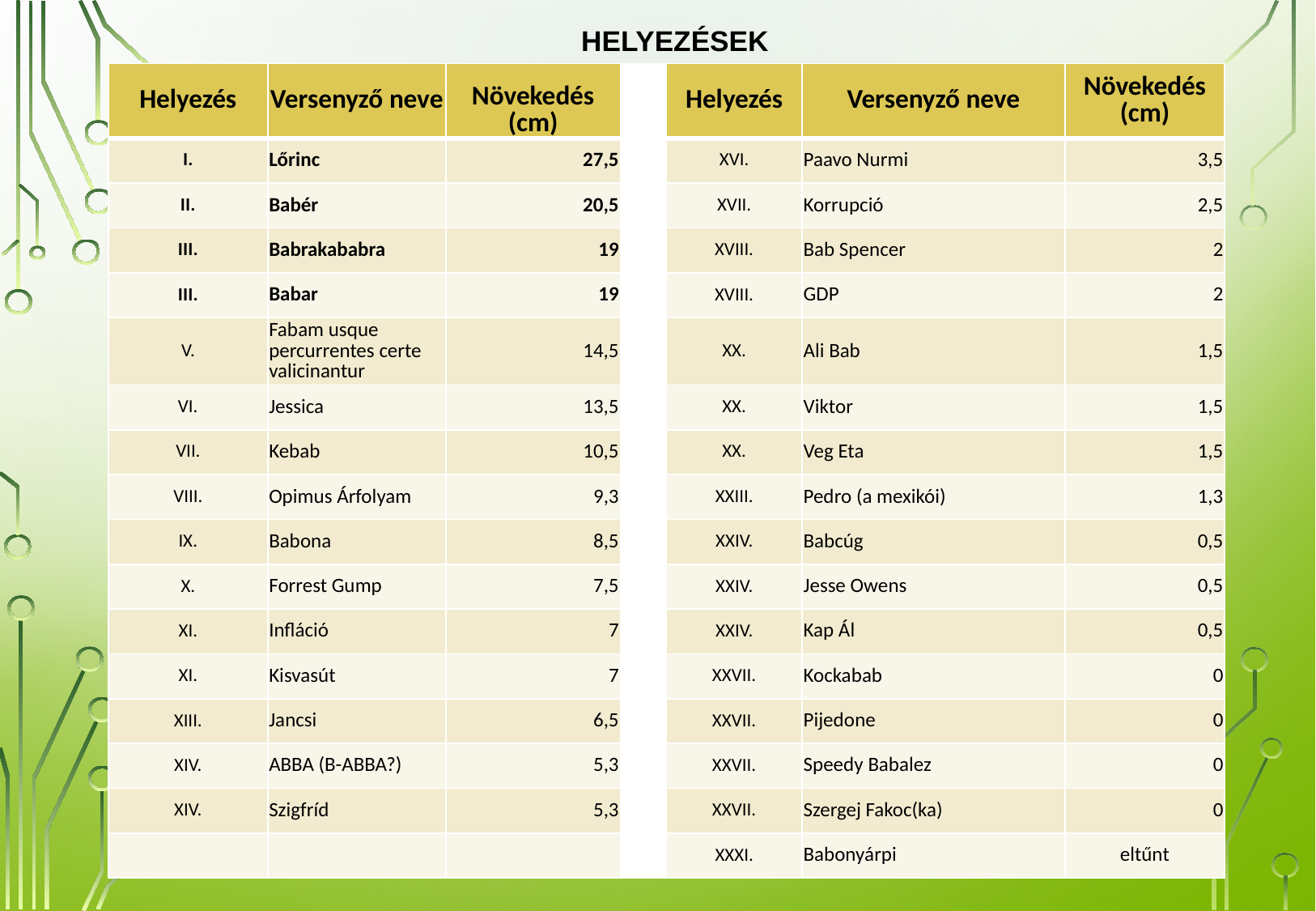

# helyezések
| Helyezés | Versenyző neve | Növekedés (cm) |  | Helyezés | Versenyző neve | Növekedés (cm) |
| --- | --- | --- | --- | --- | --- | --- |
| I. | Lőrinc | 27,5 |  | XVI. | Paavo Nurmi | 3,5 |
| II. | Babér | 20,5 |  | XVII. | Korrupció | 2,5 |
| III. | Babrakababra | 19 |  | XVIII. | Bab Spencer | 2 |
| III. | Babar | 19 |  | XVIII. | GDP | 2 |
| V. | Fabam usque percurrentes certe valicinantur | 14,5 |  | XX. | Ali Bab | 1,5 |
| VI. | Jessica | 13,5 |  | XX. | Viktor | 1,5 |
| VII. | Kebab | 10,5 |  | XX. | Veg Eta | 1,5 |
| VIII. | Opimus Árfolyam | 9,3 |  | XXIII. | Pedro (a mexikói) | 1,3 |
| IX. | Babona | 8,5 |  | XXIV. | Babcúg | 0,5 |
| X. | Forrest Gump | 7,5 |  | XXIV. | Jesse Owens | 0,5 |
| XI. | Infláció | 7 |  | XXIV. | Kap Ál | 0,5 |
| XI. | Kisvasút | 7 |  | XXVII. | Kockabab | 0 |
| XIII. | Jancsi | 6,5 |  | XXVII. | Pijedone | 0 |
| XIV. | ABBA (B-ABBA?) | 5,3 |  | XXVII. | Speedy Babalez | 0 |
| XIV. | Szigfríd | 5,3 |  | XXVII. | Szergej Fakoc(ka) | 0 |
|  |  |  |  | XXXI. | Babonyárpi | eltűnt |